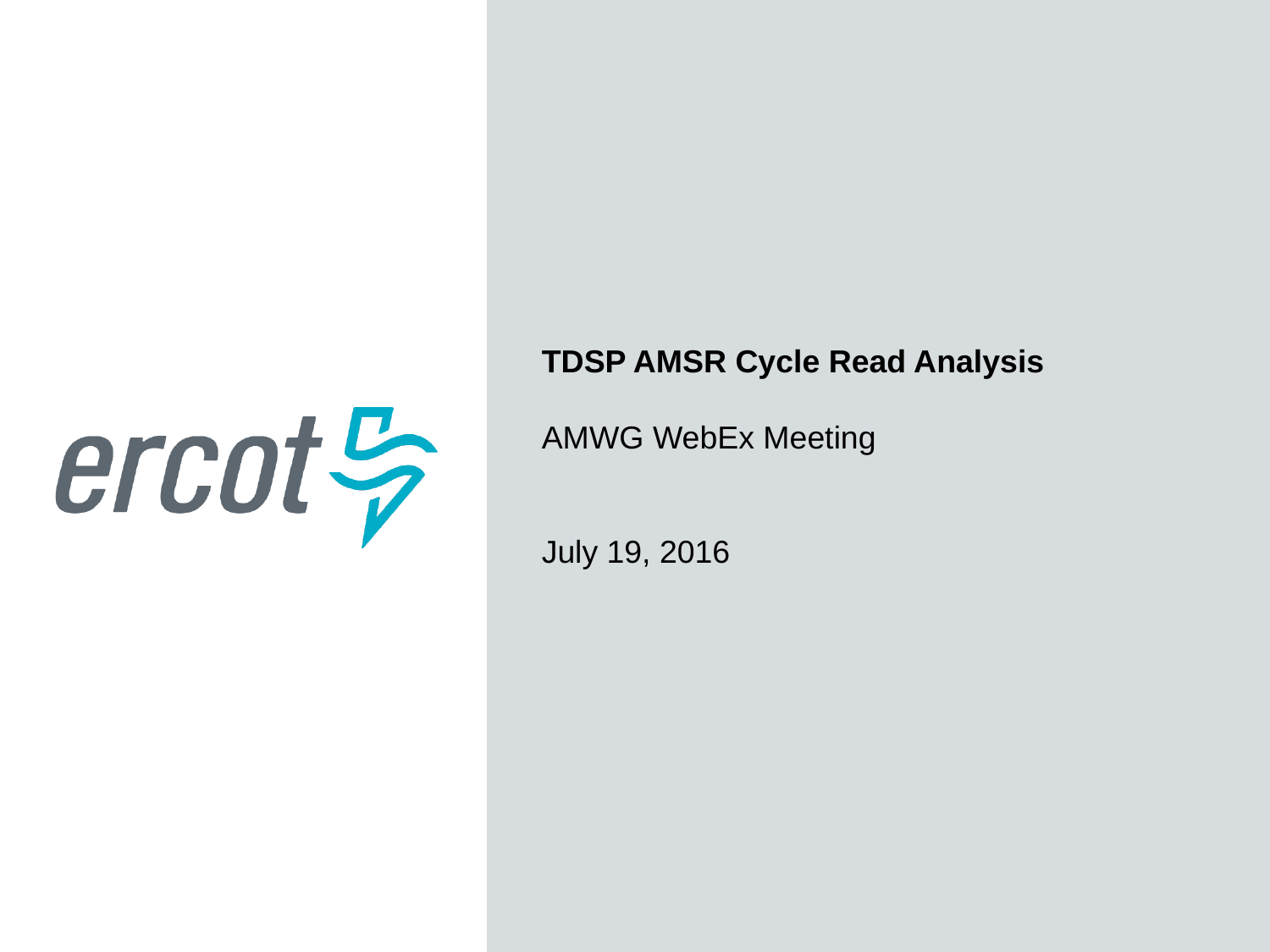

TDSP AMSR Cycle Read Analysis

AMWG WebEx Meeting

July 19, 2016